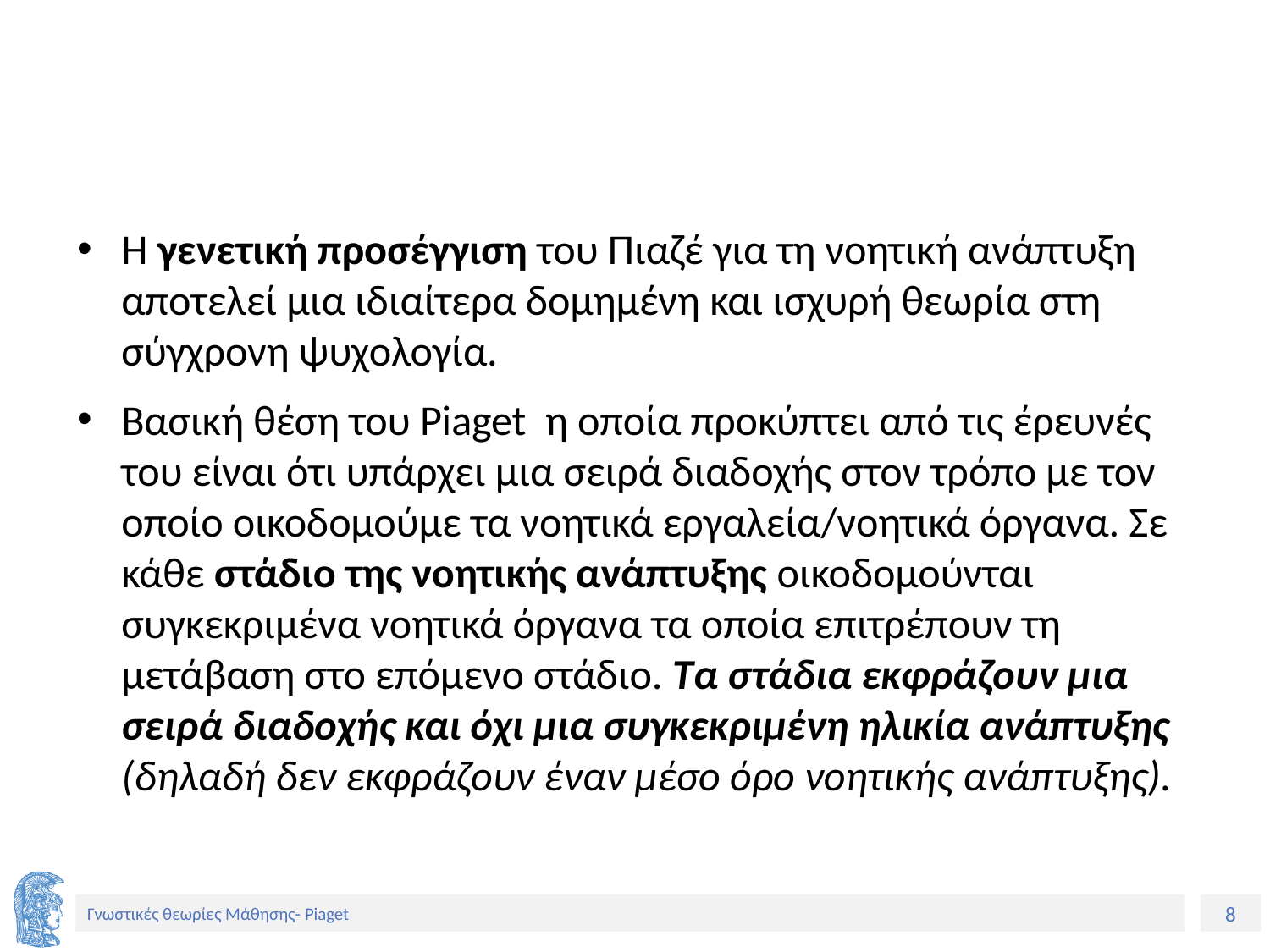

Η γενετική προσέγγιση του Πιαζέ για τη νοητική ανάπτυξη αποτελεί μια ιδιαίτερα δομημένη και ισχυρή θεωρία στη σύγχρονη ψυχολογία.
Βασική θέση του Piaget  η οποία προκύπτει από τις έρευνές του είναι ότι υπάρχει μια σειρά διαδοχής στον τρόπο με τον οποίο οικοδομούμε τα νοητικά εργαλεία/νοητικά όργανα. Σε κάθε στάδιο της νοητικής ανάπτυξης οικοδομούνται συγκεκριμένα νοητικά όργανα τα οποία επιτρέπουν τη μετάβαση στο επόμενο στάδιο. Τα στάδια εκφράζουν μια σειρά διαδοχής και όχι μια συγκεκριμένη ηλικία ανάπτυξης  (δηλαδή δεν εκφράζουν έναν μέσο όρο νοητικής ανάπτυξης).